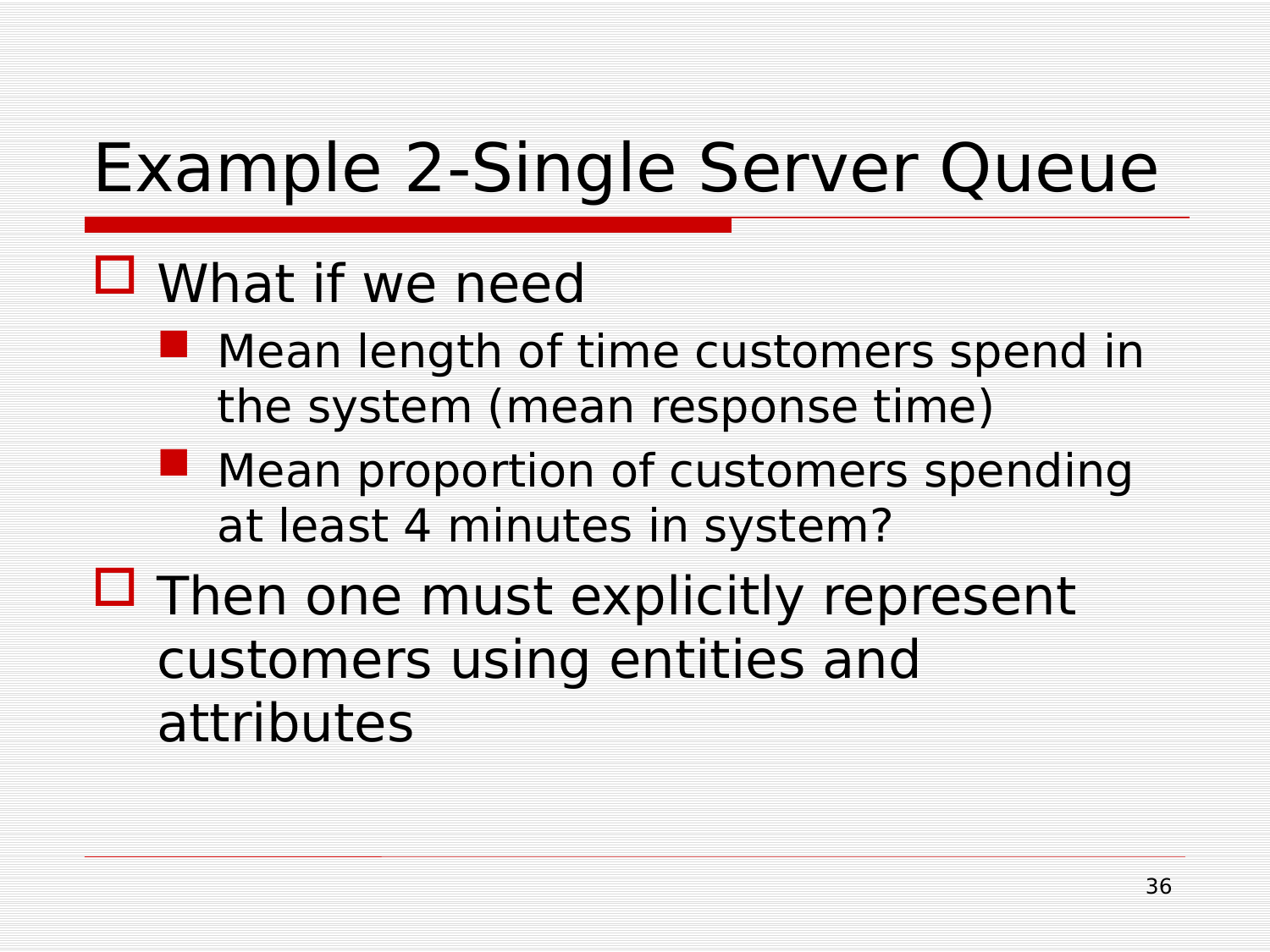

# Example 2-Single Server Queue
What if we need
Mean length of time customers spend in the system (mean response time)
Mean proportion of customers spending at least 4 minutes in system?
Then one must explicitly represent customers using entities and attributes
36